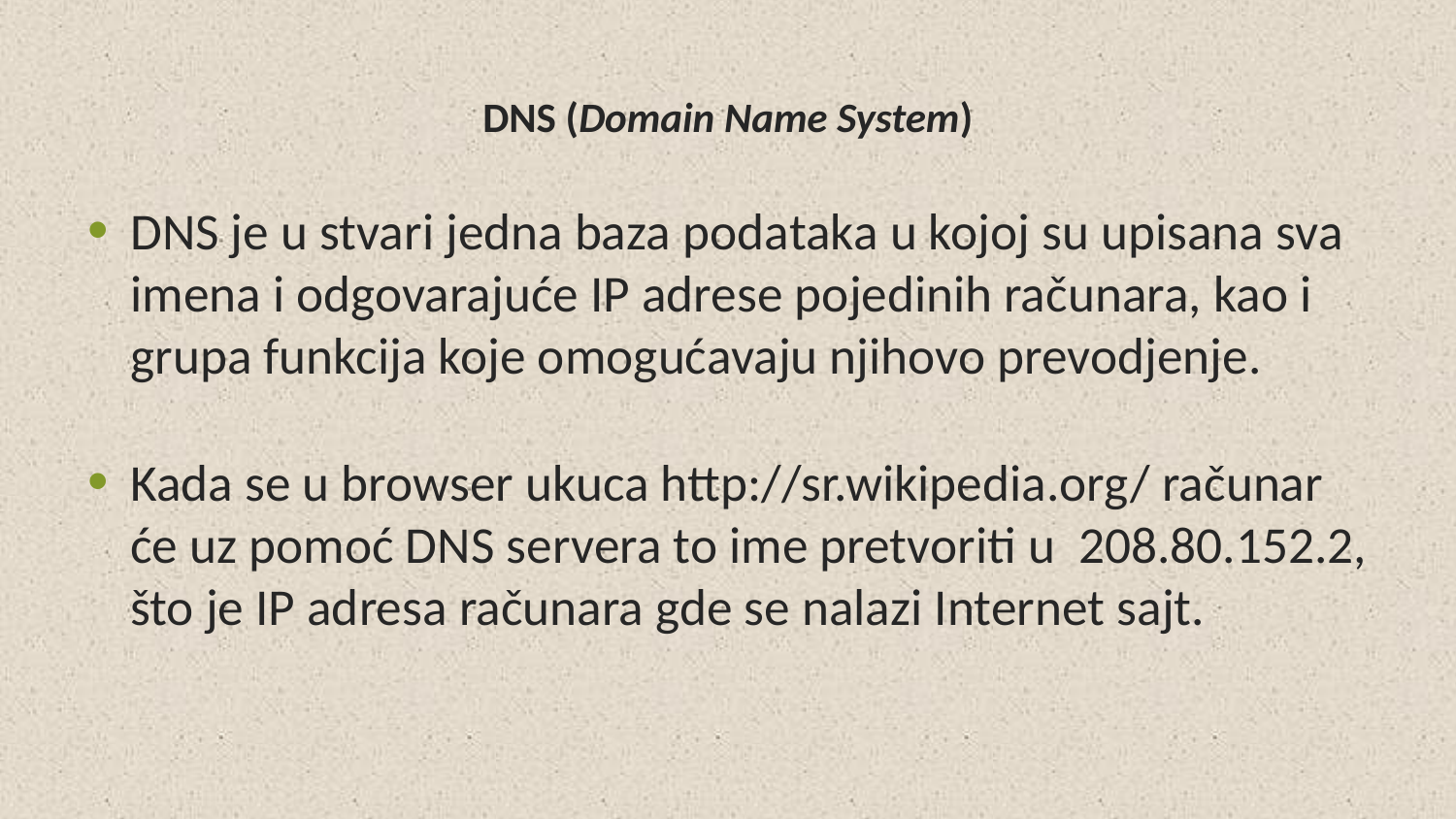

# DNS (Domain Name System)
DNS je u stvari jedna baza podataka u kojoj su upisana sva imena i odgovarajuće IP adrese pojedinih računara, kao i grupa funkcija koje omogućavaju njihovo prevodjenje.

Kada se u browser ukuca http://sr.wikipedia.org/ računar će uz pomoć DNS servera to ime pretvoriti u  208.80.152.2, što je IP adresa računara gde se nalazi Internet sajt.